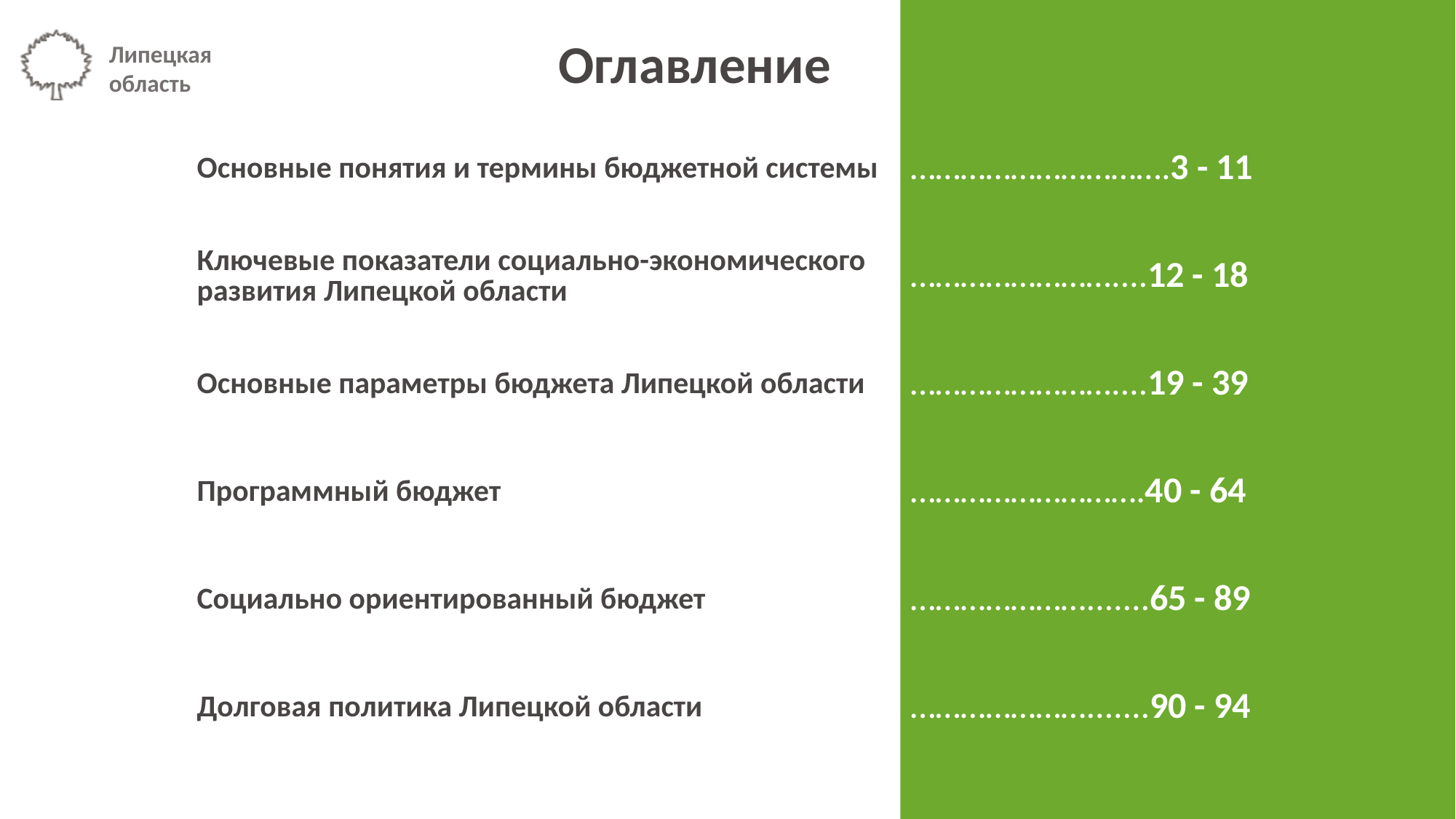

Оглавление
| Основные понятия и термины бюджетной системы | ………………………….3 - 11 |
| --- | --- |
| Ключевые показатели социально-экономического развития Липецкой области | ……………………....12 - 18 |
| Основные параметры бюджета Липецкой области | ……………………....19 - 39 |
| Программный бюджет | ……………………….40 - 64 |
| Социально ориентированный бюджет | ………………….......65 - 89 |
| Долговая политика Липецкой области | ………………….......90 - 94 |